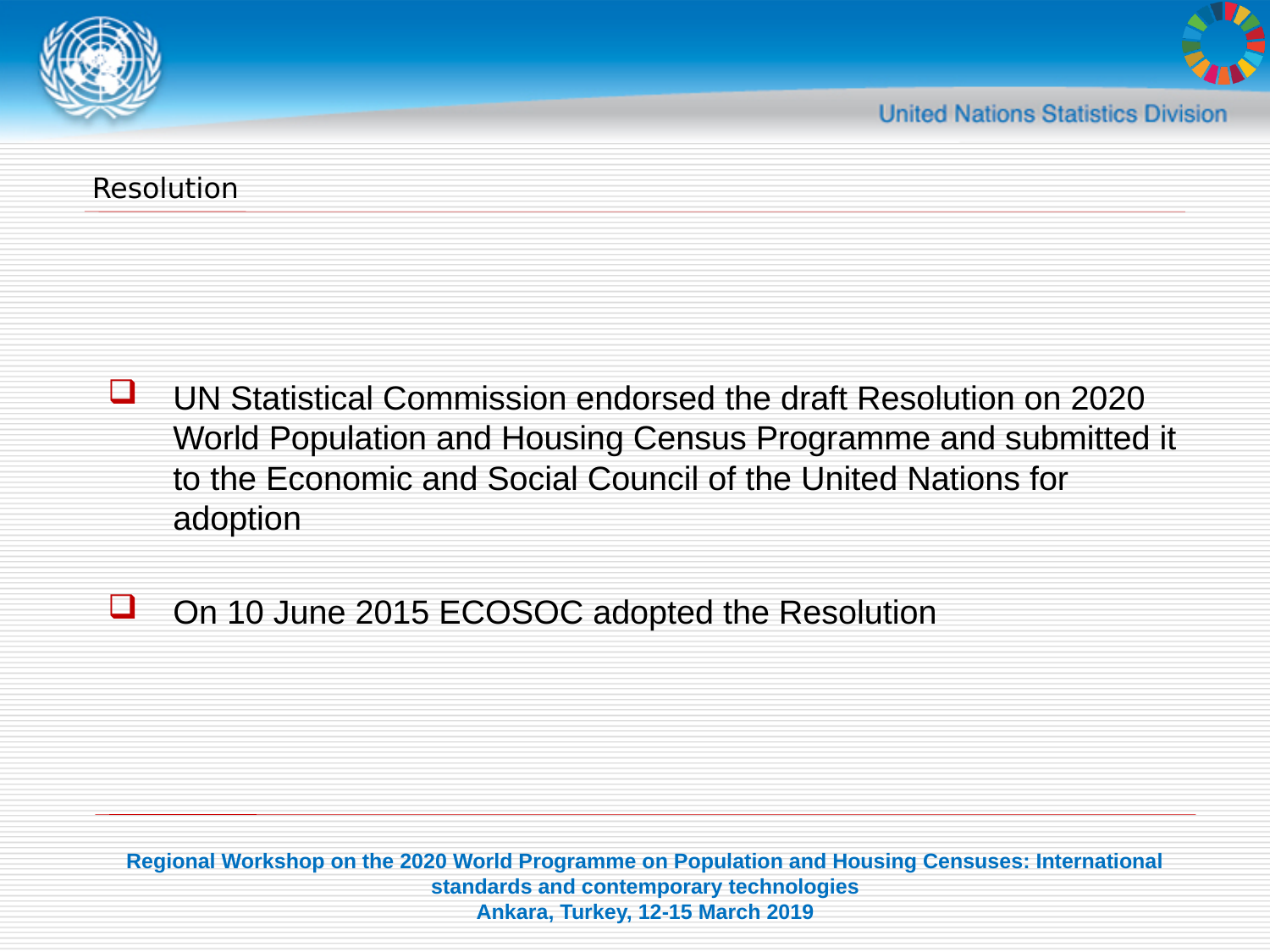

# Resolution
UN Statistical Commission endorsed the draft Resolution on 2020 World Population and Housing Census Programme and submitted it to the Economic and Social Council of the United Nations for adoption

On 10 June 2015 ECOSOC adopted the Resolution